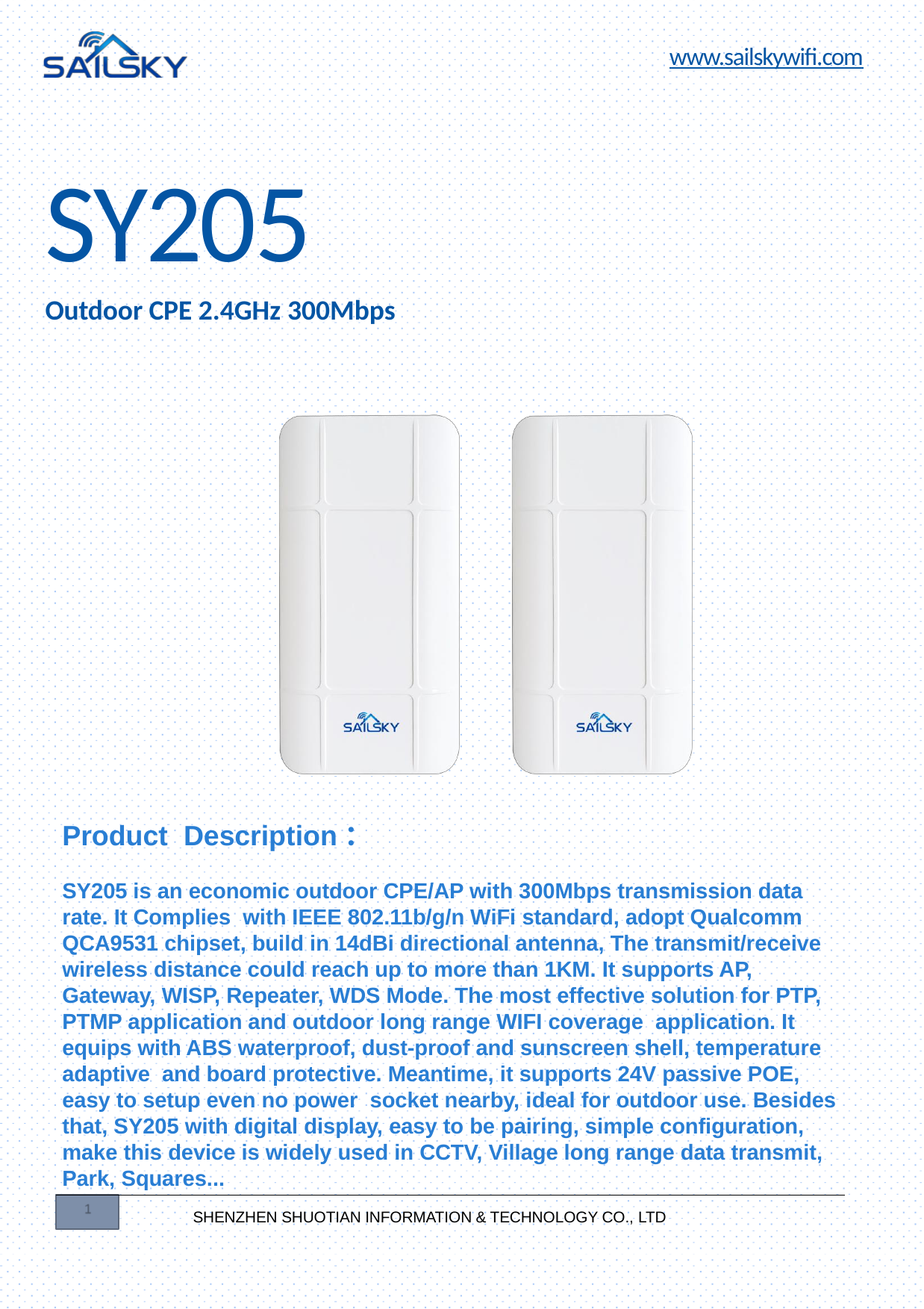

www.sailskywifi.com
# SY205
Outdoor CPE 2.4GHz 300Mbps

Product  Description：

SY205 is an economic outdoor CPE/AP with 300Mbps transmission data rate. It Complies  with IEEE 802.11b/g/n WiFi standard, adopt Qualcomm QCA9531 chipset, build in 14dBi directional antenna, The transmit/receive wireless distance could reach up to more than 1KM. It supports AP, Gateway, WISP, Repeater, WDS Mode. The most effective solution for PTP, PTMP application and outdoor long range WIFI coverage  application. It equips with ABS waterproof, dust-proof and sunscreen shell, temperature adaptive  and board protective. Meantime, it supports 24V passive POE, easy to setup even no power  socket nearby, ideal for outdoor use. Besides that, SY205 with digital display, easy to be pairing, simple configuration, make this device is widely used in CCTV, Village long range data transmit, Park, Squares...

1
SHENZHEN SHUOTIAN INFORMATION & TECHNOLOGY CO., LTD